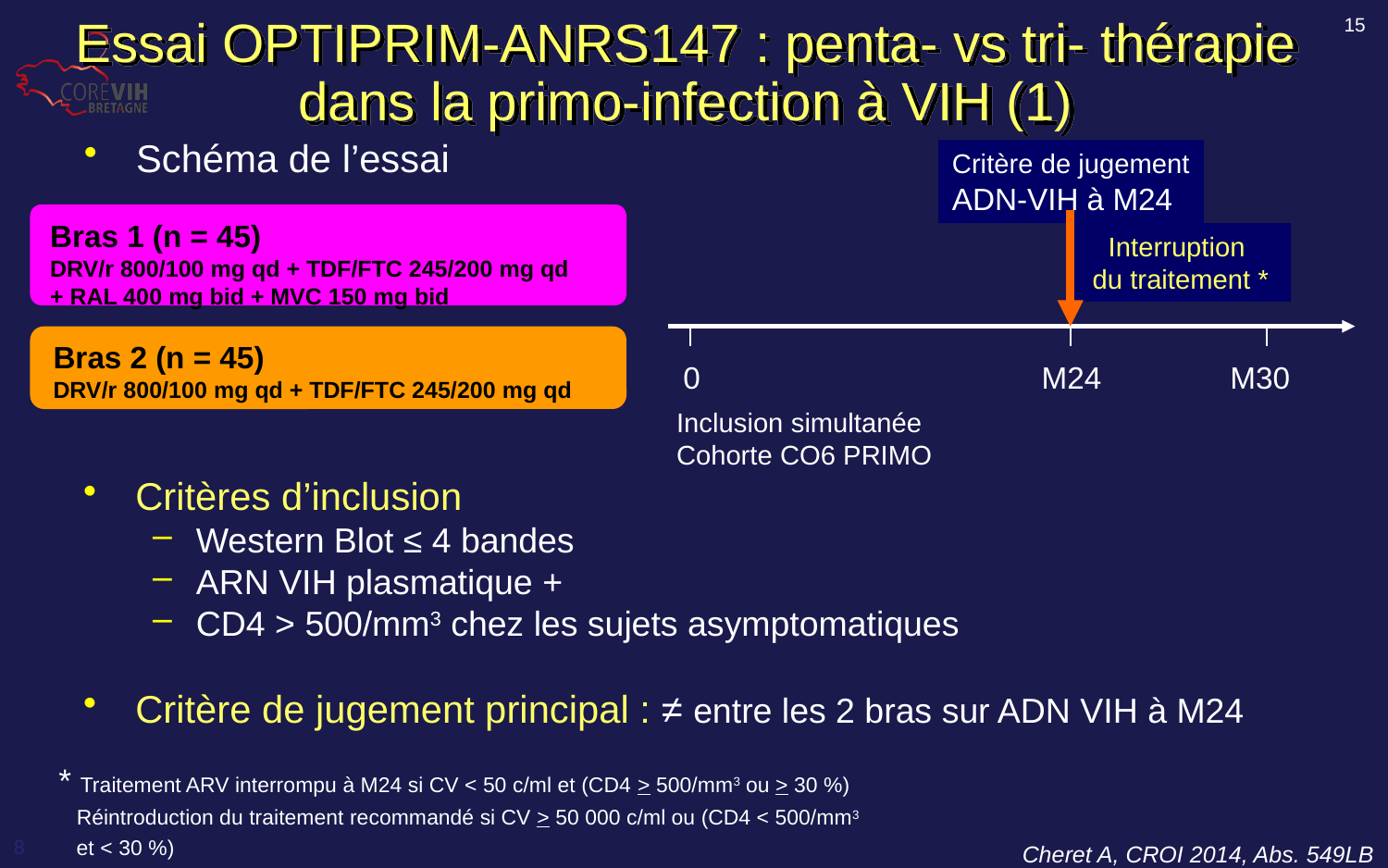

15
# Essai OPTIPRIM-ANRS147 : penta- vs tri- thérapie dans la primo-infection à VIH (1)
Schéma de l’essai
Critère de jugement
ADN-VIH à M24

Bras 1 (n = 45)
DRV/r 800/100 mg qd + TDF/FTC 245/200 mg qd
+ RAL 400 mg bid + MVC 150 mg bid
Interruption
du traitement *

Bras 2 (n = 45)
DRV/r 800/100 mg qd + TDF/FTC 245/200 mg qd
0
M24
M30
Inclusion simultanée
Cohorte CO6 PRIMO
Critères d’inclusion
Western Blot ≤ 4 bandes
ARN VIH plasmatique +
CD4 > 500/mm3 chez les sujets asymptomatiques
Critère de jugement principal : ≠ entre les 2 bras sur ADN VIH à M24

* Traitement ARV interrompu à M24 si CV < 50 c/ml et (CD4 > 500/mm3 ou > 30 %)
   Réintroduction du traitement recommandé si CV > 50 000 c/ml ou (CD4 < 500/mm3
   et < 30 %)
Cheret A, CROI 2014, Abs. 549LB